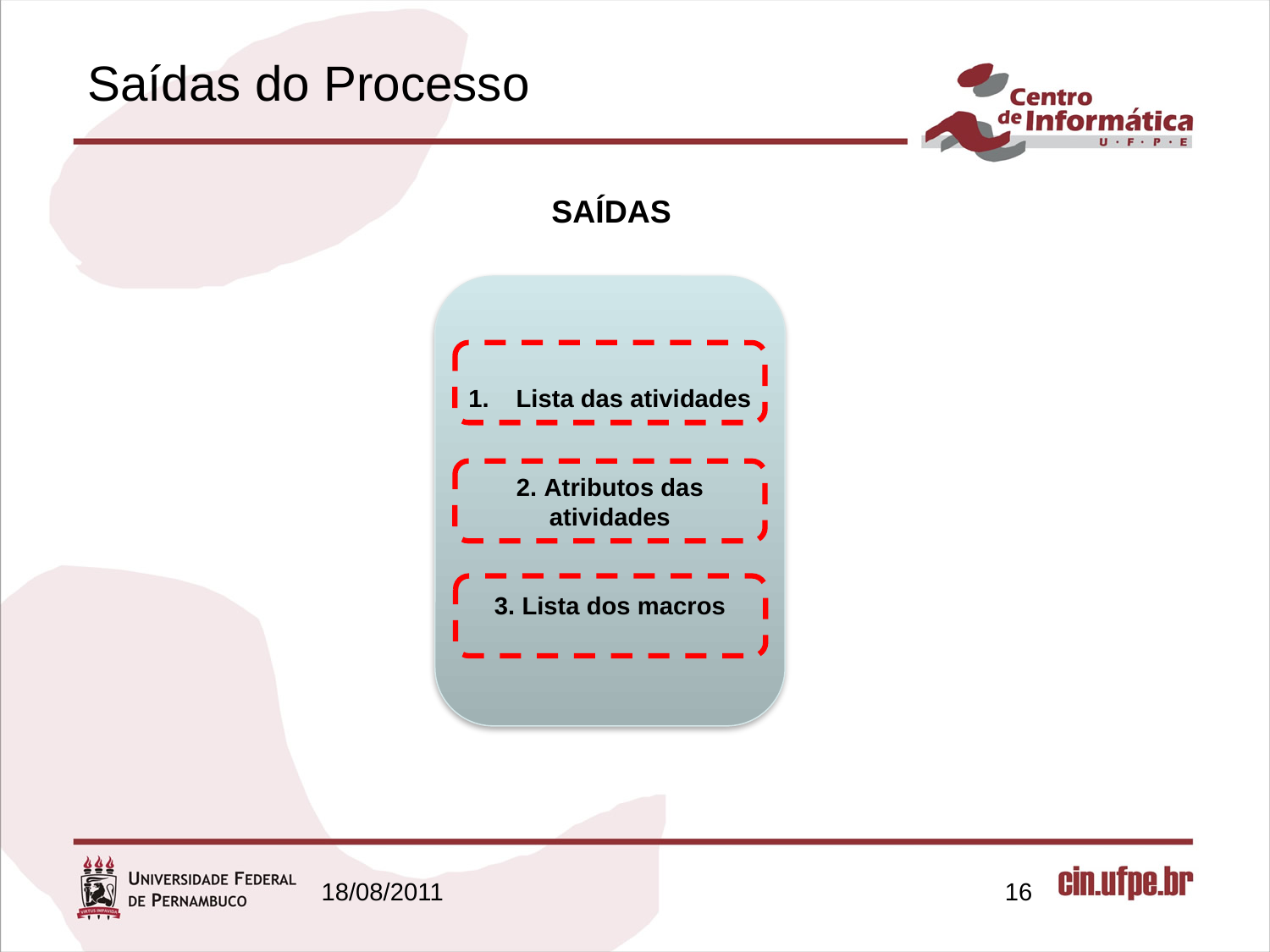

# Saídas do Processo
SAÍDAS
Lista das atividades

2. Atributos das atividades

3. Lista dos macros

18/08/2011
16